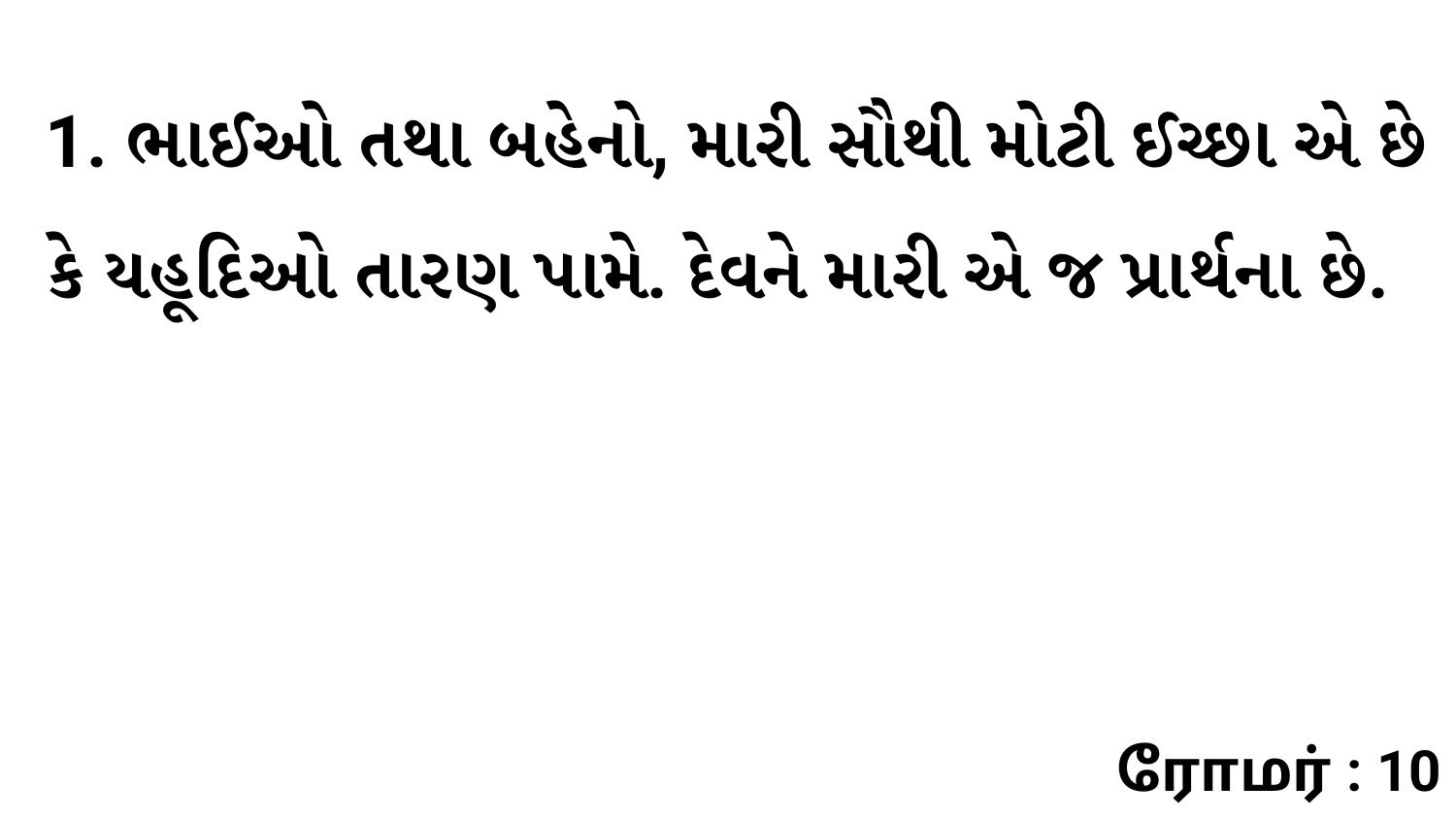

1. ભાઈઓ તથા બહેનો, મારી સૌથી મોટી ઈચ્છા એ છે કે યહૂદિઓ તારણ પામે. દેવને મારી એ જ પ્રાર્થના છે.
ரோமர் : 10